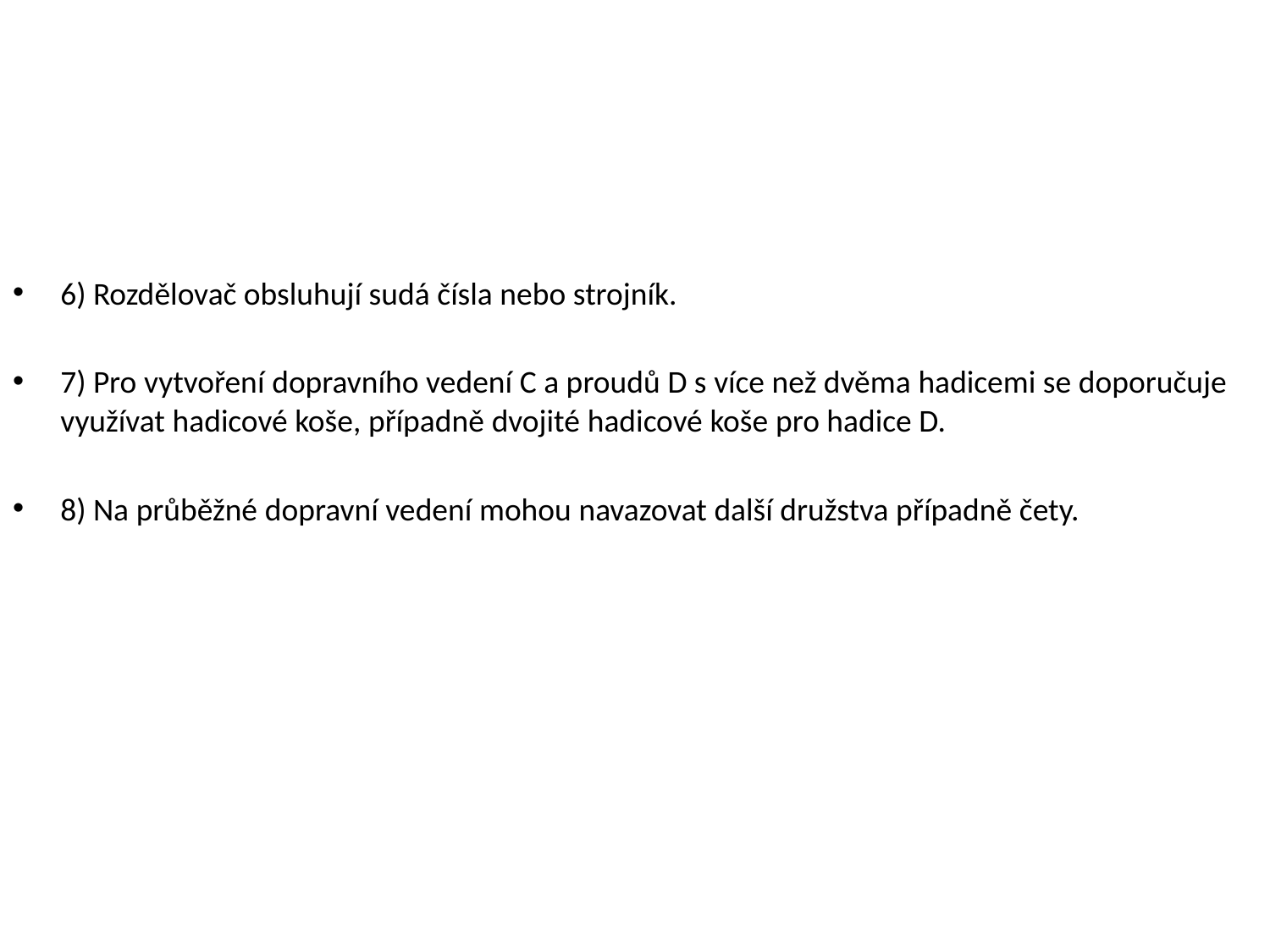

#

6) Rozdělovač obsluhují sudá čísla nebo strojník.

7) Pro vytvoření dopravního vedení C a proudů D s více než dvěma hadicemi se doporučuje využívat hadicové koše, případně dvojité hadicové koše pro hadice D.

8) Na průběžné dopravní vedení mohou navazovat další družstva případně čety.